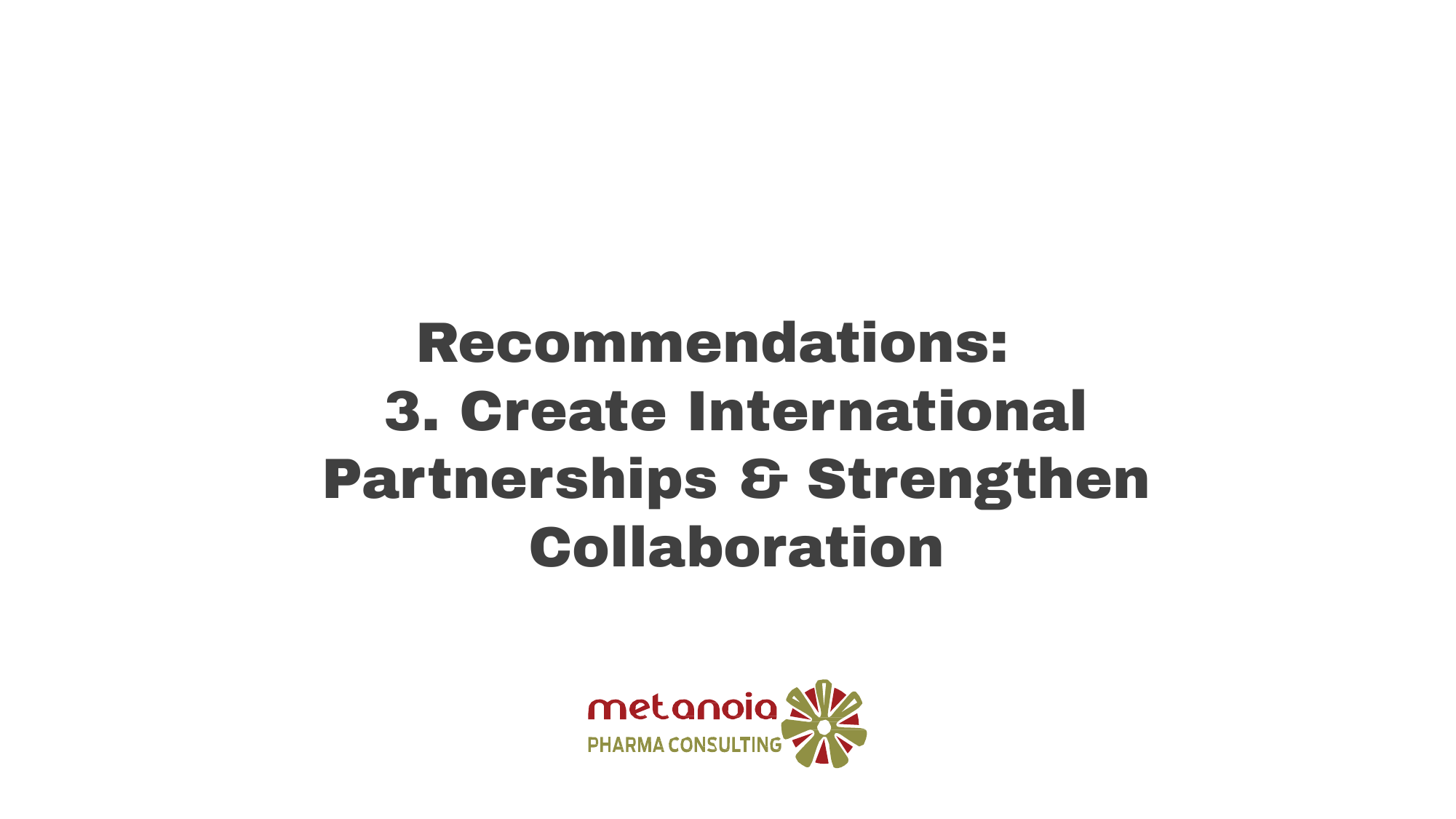

# Recommendations: 3. Create International Partnerships & Strengthen Collaboration